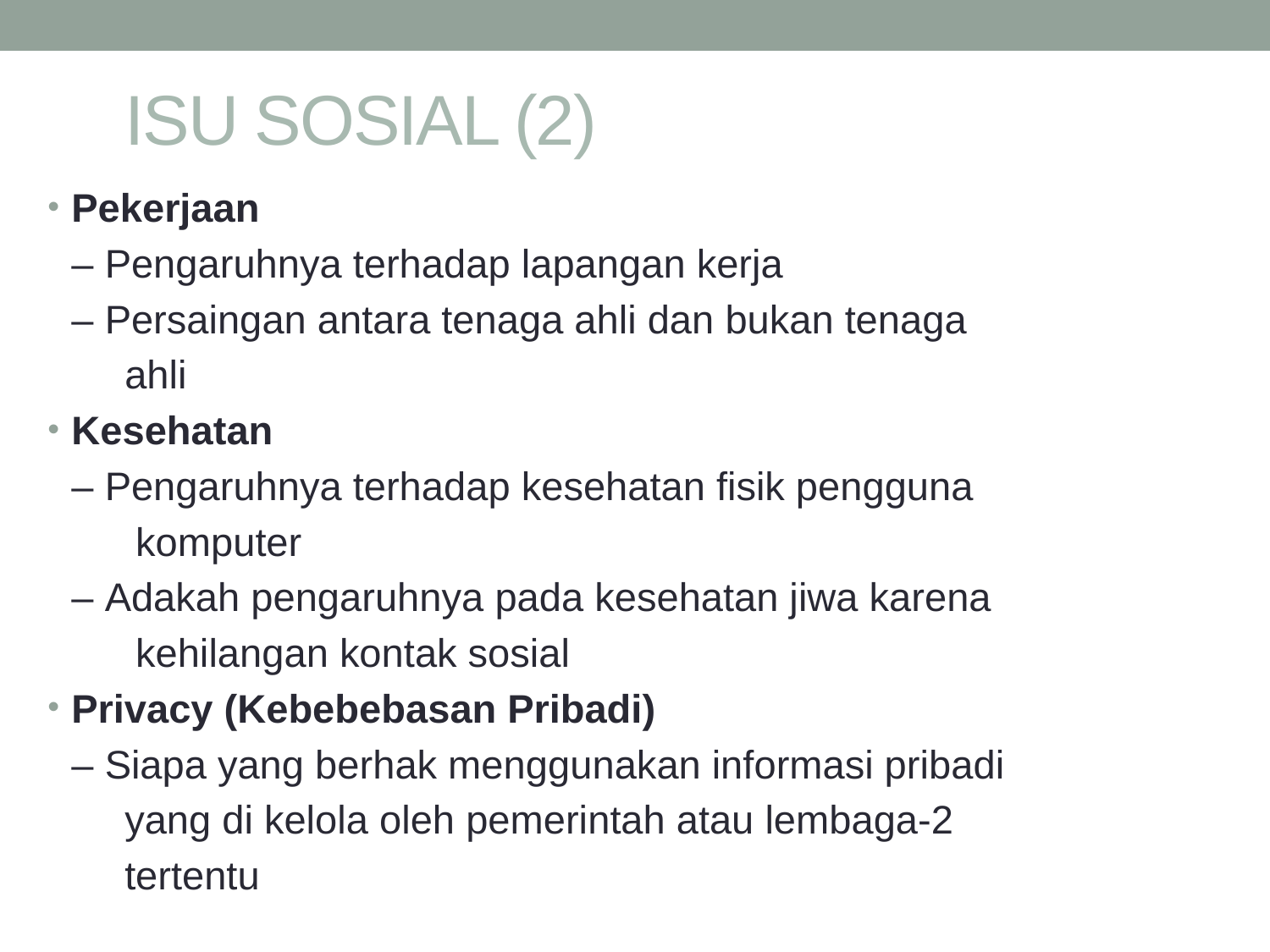

# ISU SOSIAL (2)
Pekerjaan
	– Pengaruhnya terhadap lapangan kerja
	– Persaingan antara tenaga ahli dan bukan tenaga
       ahli
Kesehatan
	– Pengaruhnya terhadap kesehatan fisik pengguna
        komputer
	– Adakah pengaruhnya pada kesehatan jiwa karena
        kehilangan kontak sosial
Privacy (Kebebebasan Pribadi)
	– Siapa yang berhak menggunakan informasi pribadi
       yang di kelola oleh pemerintah atau lembaga-2
       tertentu